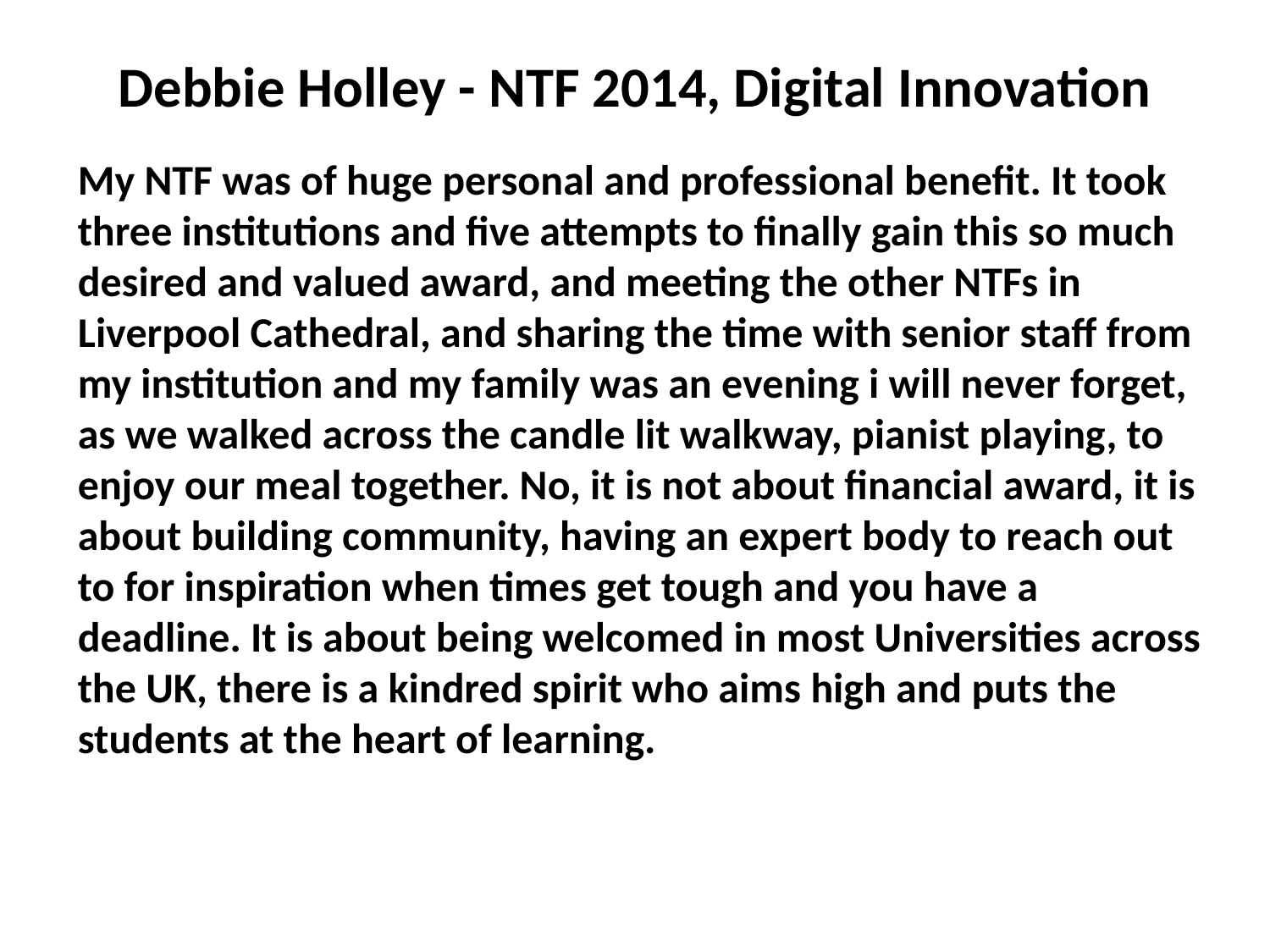

# Debbie Holley - NTF 2014, Digital Innovation
My NTF was of huge personal and professional benefit. It took three institutions and five attempts to finally gain this so much desired and valued award, and meeting the other NTFs in Liverpool Cathedral, and sharing the time with senior staff from my institution and my family was an evening i will never forget, as we walked across the candle lit walkway, pianist playing, to enjoy our meal together. No, it is not about financial award, it is about building community, having an expert body to reach out to for inspiration when times get tough and you have a deadline. It is about being welcomed in most Universities across the UK, there is a kindred spirit who aims high and puts the students at the heart of learning.